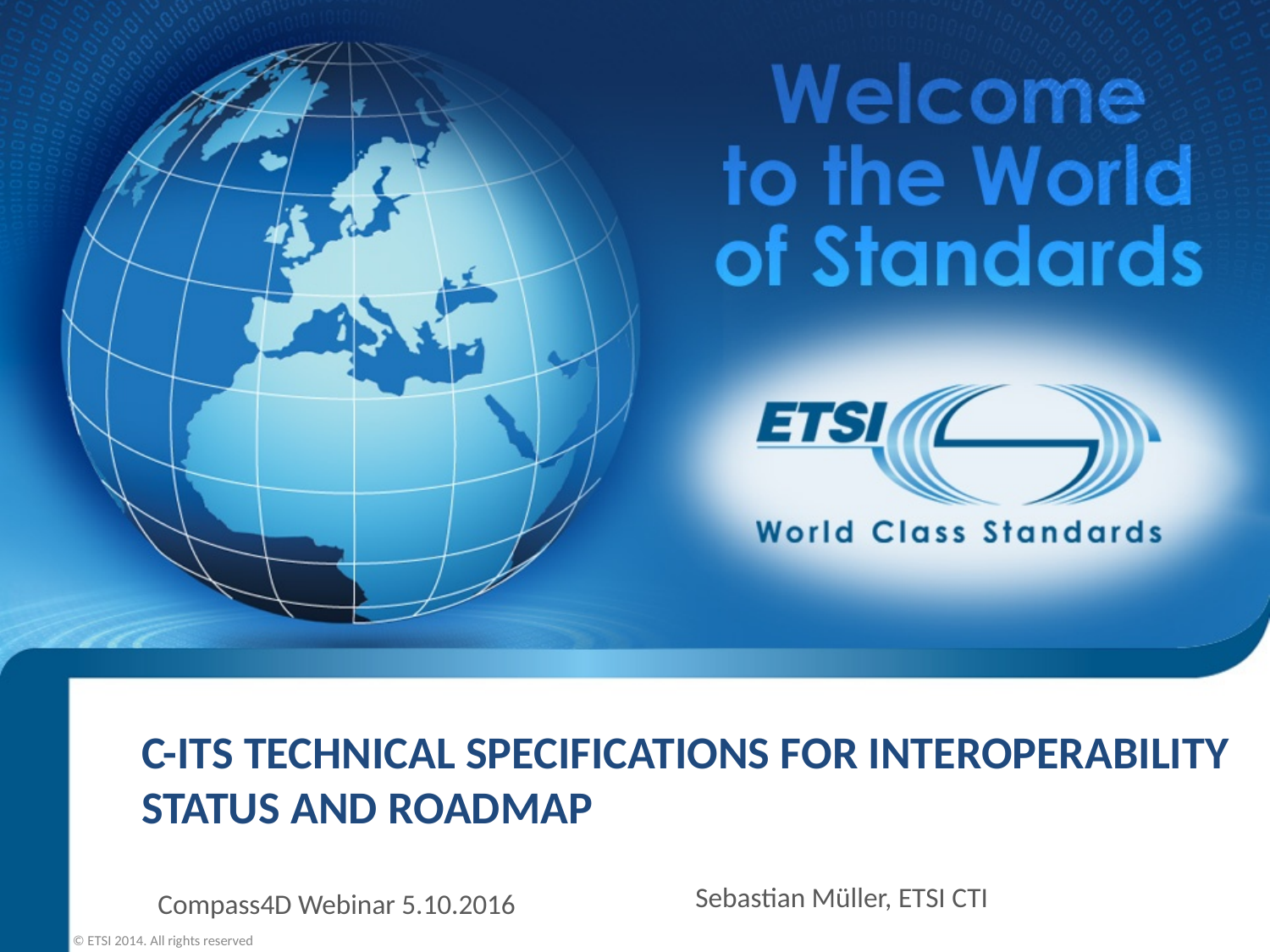

# C-ITS technical specifications for Interoperability status and roadmap
Compass4D Webinar 5.10.2016
Sebastian Müller, ETSI CTI
© ETSI 2014. All rights reserved